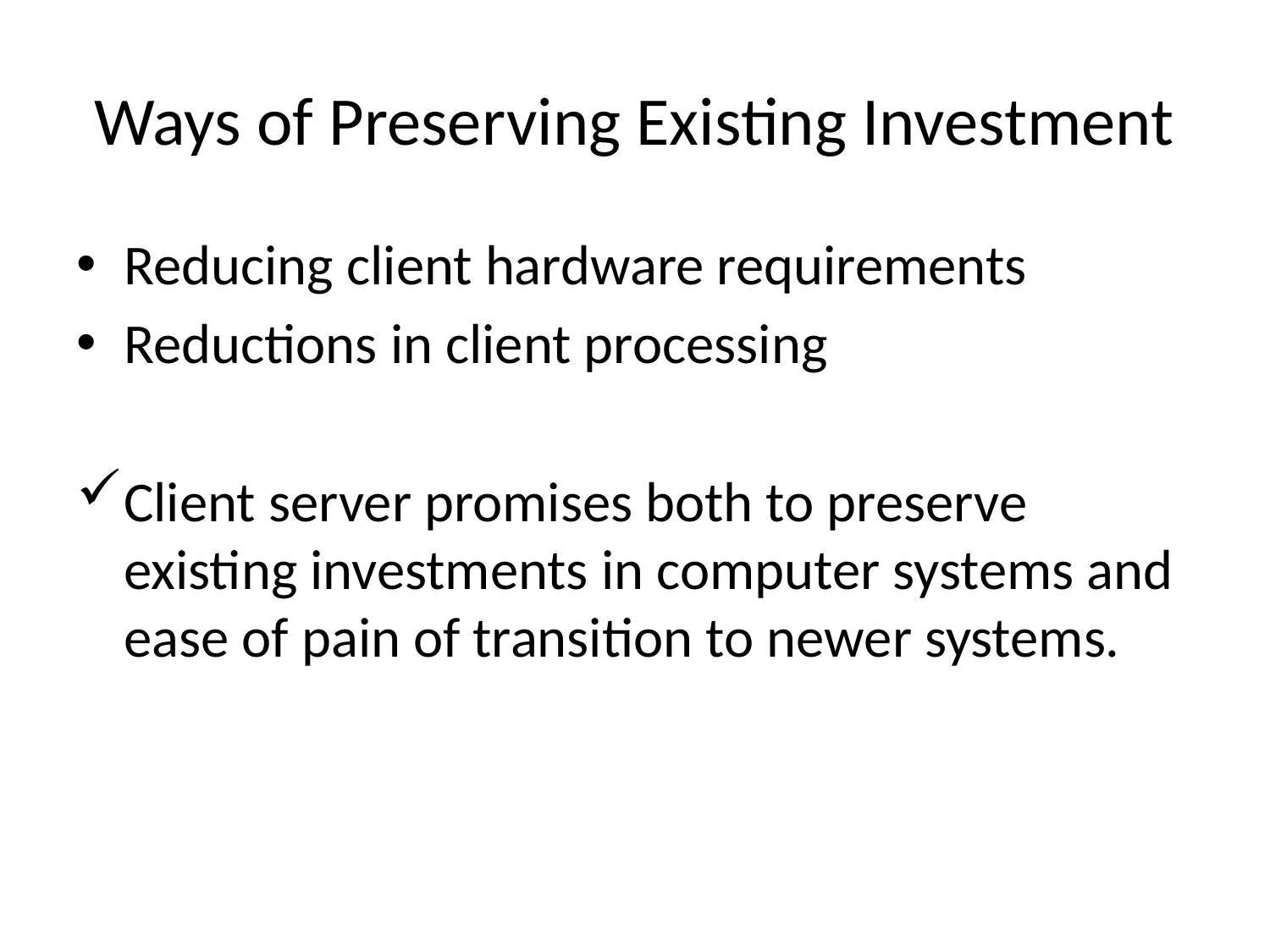

# Ways of Preserving Existing Investment
Reducing client hardware requirements
Reductions in client processing

Client server promises both to preserve existing investments in computer systems and ease of pain of transition to newer systems.